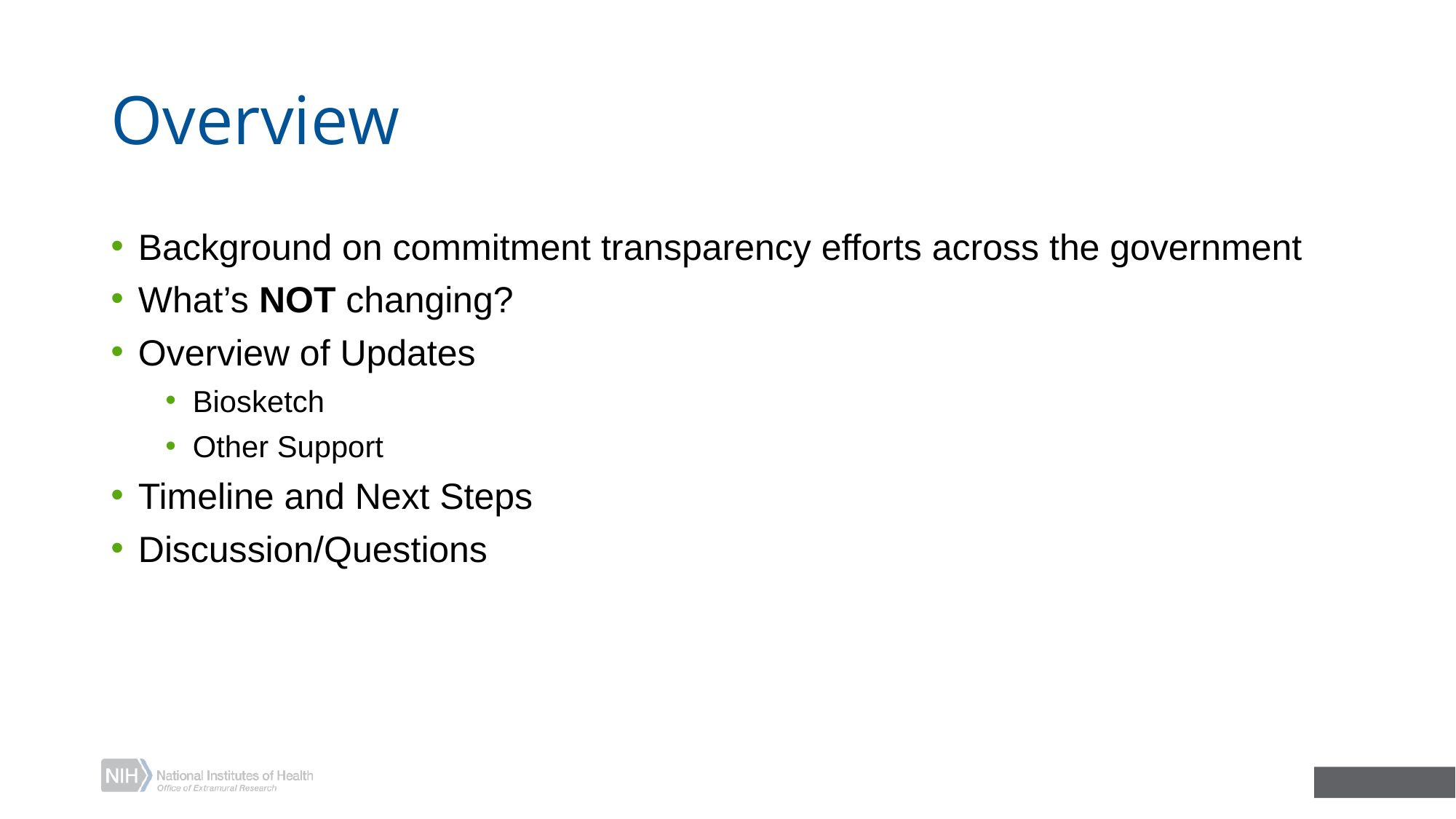

# Overview
Background on commitment transparency efforts across the government
What’s NOT changing?
Overview of Updates
Biosketch
Other Support
Timeline and Next Steps
Discussion/Questions